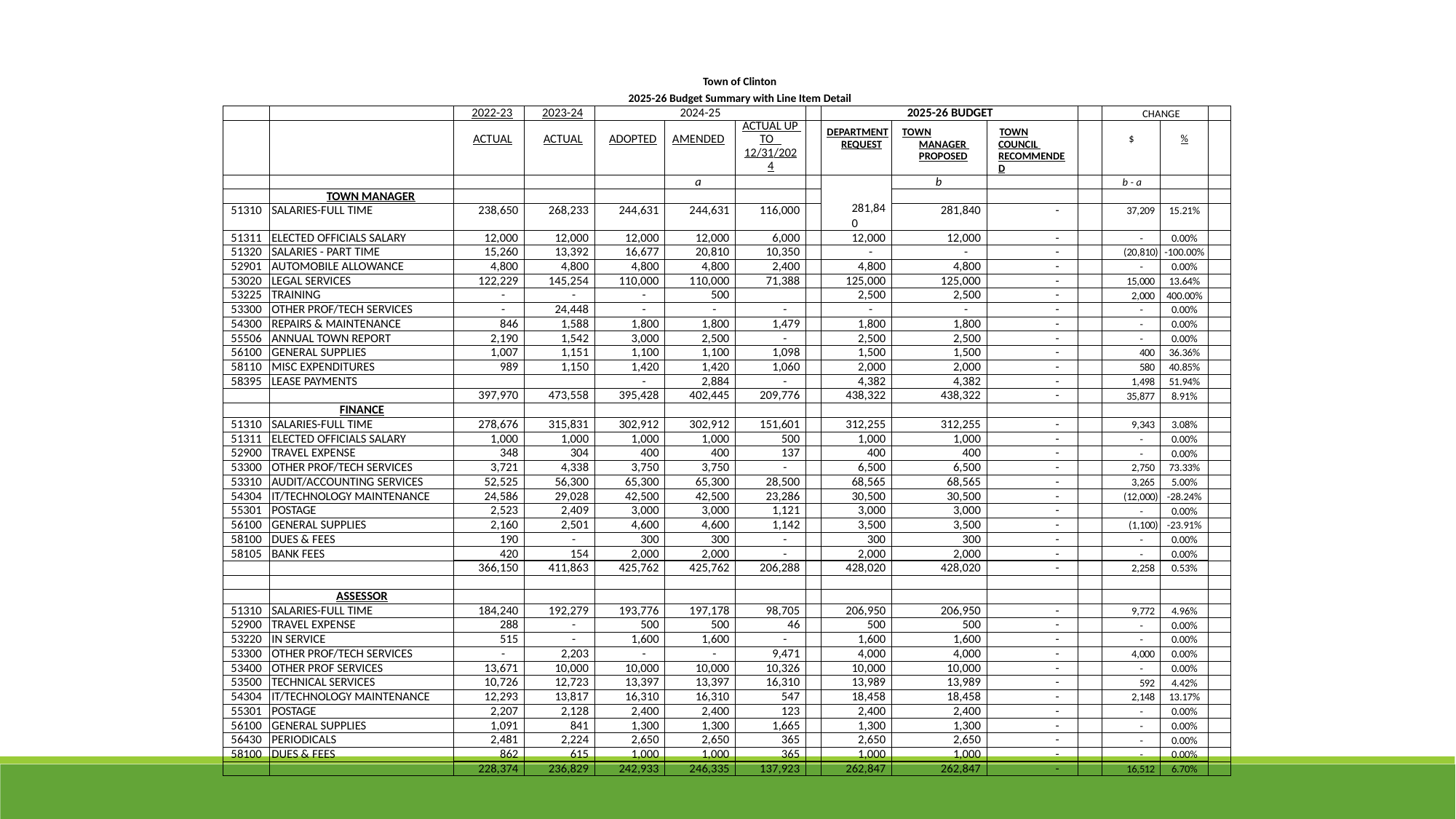

Town of Clinton
2025-26 Budget Summary with Line Item Detail
|  |  | 2022-23 | 2023-24 | 2024-25 |  |  |  | 2025-26 BUDGET |  |  |  | CHANGE |  |  |
| --- | --- | --- | --- | --- | --- | --- | --- | --- | --- | --- | --- | --- | --- | --- |
|  |  | ACTUAL | ACTUAL | ADOPTED | AMENDED | ACTUAL UP TO 12/31/2024 |  | DEPARTMENT REQUEST | TOWN MANAGER PROPOSED | TOWN COUNCIL RECOMMENDED |  | $ | % |  |
|  |  |  |  |  | a |  |  | 281,840 | b |  |  | b - a |  |  |
|  | TOWN MANAGER |  |  |  |  |  |  |  |  |  |  |  |  |  |
| 51310 | SALARIES-FULL TIME | 238,650 | 268,233 | 244,631 | 244,631 | 116,000 |  |  | 281,840 | - |  | 37,209 | 15.21% |  |
| 51311 | ELECTED OFFICIALS SALARY | 12,000 | 12,000 | 12,000 | 12,000 | 6,000 |  | 12,000 | 12,000 | - |  | - | 0.00% |  |
| 51320 | SALARIES - PART TIME | 15,260 | 13,392 | 16,677 | 20,810 | 10,350 |  | - | - | - |  | (20,810) | -100.00% |  |
| 52901 | AUTOMOBILE ALLOWANCE | 4,800 | 4,800 | 4,800 | 4,800 | 2,400 |  | 4,800 | 4,800 | - |  | - | 0.00% |  |
| 53020 | LEGAL SERVICES | 122,229 | 145,254 | 110,000 | 110,000 | 71,388 |  | 125,000 | 125,000 | - |  | 15,000 | 13.64% |  |
| 53225 | TRAINING | - | - | - | 500 |  |  | 2,500 | 2,500 | - |  | 2,000 | 400.00% |  |
| 53300 | OTHER PROF/TECH SERVICES | - | 24,448 | - | - | - |  | - | - | - |  | - | 0.00% |  |
| 54300 | REPAIRS & MAINTENANCE | 846 | 1,588 | 1,800 | 1,800 | 1,479 |  | 1,800 | 1,800 | - |  | - | 0.00% |  |
| 55506 | ANNUAL TOWN REPORT | 2,190 | 1,542 | 3,000 | 2,500 | - |  | 2,500 | 2,500 | - |  | - | 0.00% |  |
| 56100 | GENERAL SUPPLIES | 1,007 | 1,151 | 1,100 | 1,100 | 1,098 |  | 1,500 | 1,500 | - |  | 400 | 36.36% |  |
| 58110 | MISC EXPENDITURES | 989 | 1,150 | 1,420 | 1,420 | 1,060 |  | 2,000 | 2,000 | - |  | 580 | 40.85% |  |
| 58395 | LEASE PAYMENTS |  |  | - | 2,884 | - |  | 4,382 | 4,382 | - |  | 1,498 | 51.94% |  |
|  |  | 397,970 | 473,558 | 395,428 | 402,445 | 209,776 |  | 438,322 | 438,322 | - |  | 35,877 | 8.91% |  |
|  | FINANCE |  |  |  |  |  |  |  |  |  |  |  |  |  |
| 51310 | SALARIES-FULL TIME | 278,676 | 315,831 | 302,912 | 302,912 | 151,601 |  | 312,255 | 312,255 | - |  | 9,343 | 3.08% |  |
| 51311 | ELECTED OFFICIALS SALARY | 1,000 | 1,000 | 1,000 | 1,000 | 500 |  | 1,000 | 1,000 | - |  | - | 0.00% |  |
| 52900 | TRAVEL EXPENSE | 348 | 304 | 400 | 400 | 137 |  | 400 | 400 | - |  | - | 0.00% |  |
| 53300 | OTHER PROF/TECH SERVICES | 3,721 | 4,338 | 3,750 | 3,750 | - |  | 6,500 | 6,500 | - |  | 2,750 | 73.33% |  |
| 53310 | AUDIT/ACCOUNTING SERVICES | 52,525 | 56,300 | 65,300 | 65,300 | 28,500 |  | 68,565 | 68,565 | - |  | 3,265 | 5.00% |  |
| 54304 | IT/TECHNOLOGY MAINTENANCE | 24,586 | 29,028 | 42,500 | 42,500 | 23,286 |  | 30,500 | 30,500 | - |  | (12,000) | -28.24% |  |
| 55301 | POSTAGE | 2,523 | 2,409 | 3,000 | 3,000 | 1,121 |  | 3,000 | 3,000 | - |  | - | 0.00% |  |
| 56100 | GENERAL SUPPLIES | 2,160 | 2,501 | 4,600 | 4,600 | 1,142 |  | 3,500 | 3,500 | - |  | (1,100) | -23.91% |  |
| 58100 | DUES & FEES | 190 | - | 300 | 300 | - |  | 300 | 300 | - |  | - | 0.00% |  |
| 58105 | BANK FEES | 420 | 154 | 2,000 | 2,000 | - |  | 2,000 | 2,000 | - |  | - | 0.00% |  |
|  |  | 366,150 | 411,863 | 425,762 | 425,762 | 206,288 |  | 428,020 | 428,020 | - |  | 2,258 | 0.53% |  |
|  |  |  |  |  |  |  |  |  |  |  |  |  |  |  |
|  | ASSESSOR |  |  |  |  |  |  |  |  |  |  |  |  |  |
| 51310 | SALARIES-FULL TIME | 184,240 | 192,279 | 193,776 | 197,178 | 98,705 |  | 206,950 | 206,950 | - |  | 9,772 | 4.96% |  |
| 52900 | TRAVEL EXPENSE | 288 | - | 500 | 500 | 46 |  | 500 | 500 | - |  | - | 0.00% |  |
| 53220 | IN SERVICE | 515 | - | 1,600 | 1,600 | - |  | 1,600 | 1,600 | - |  | - | 0.00% |  |
| 53300 | OTHER PROF/TECH SERVICES | - | 2,203 | - | - | 9,471 |  | 4,000 | 4,000 | - |  | 4,000 | 0.00% |  |
| 53400 | OTHER PROF SERVICES | 13,671 | 10,000 | 10,000 | 10,000 | 10,326 |  | 10,000 | 10,000 | - |  | - | 0.00% |  |
| 53500 | TECHNICAL SERVICES | 10,726 | 12,723 | 13,397 | 13,397 | 16,310 |  | 13,989 | 13,989 | - |  | 592 | 4.42% |  |
| 54304 | IT/TECHNOLOGY MAINTENANCE | 12,293 | 13,817 | 16,310 | 16,310 | 547 |  | 18,458 | 18,458 | - |  | 2,148 | 13.17% |  |
| 55301 | POSTAGE | 2,207 | 2,128 | 2,400 | 2,400 | 123 |  | 2,400 | 2,400 | - |  | - | 0.00% |  |
| 56100 | GENERAL SUPPLIES | 1,091 | 841 | 1,300 | 1,300 | 1,665 |  | 1,300 | 1,300 | - |  | - | 0.00% |  |
| 56430 | PERIODICALS | 2,481 | 2,224 | 2,650 | 2,650 | 365 |  | 2,650 | 2,650 | - |  | - | 0.00% |  |
| 58100 | DUES & FEES | 862 | 615 | 1,000 | 1,000 | 365 |  | 1,000 | 1,000 | - |  | - | 0.00% |  |
|  |  | 228,374 | 236,829 | 242,933 | 246,335 | 137,923 |  | 262,847 | 262,847 | - |  | 16,512 | 6.70% |  |
29